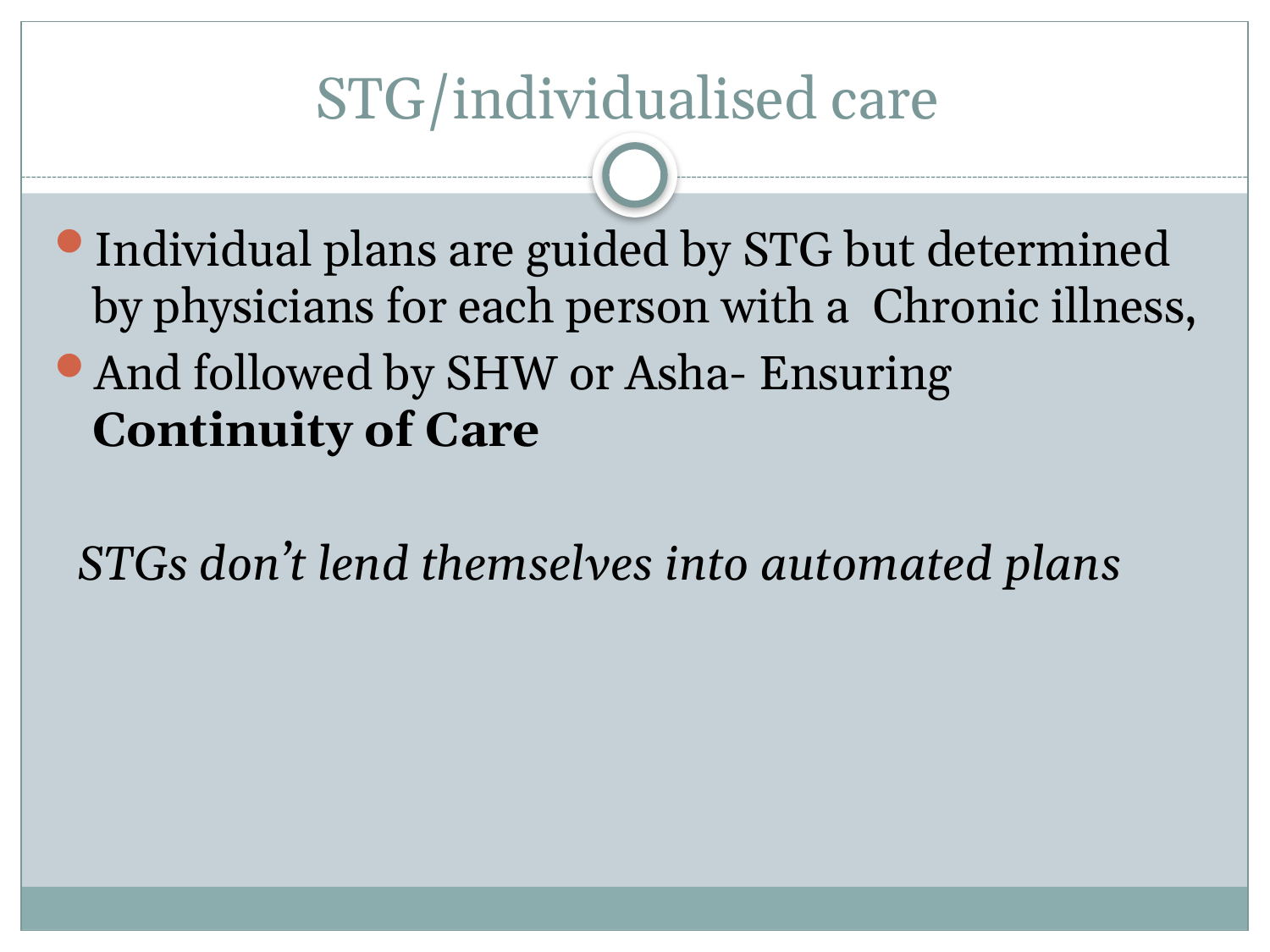

# STG/individualised care
Individual plans are guided by STG but determined by physicians for each person with a  Chronic illness,
And followed by SHW or Asha- Ensuring Continuity of Care

  STGs don’t lend themselves into automated plans